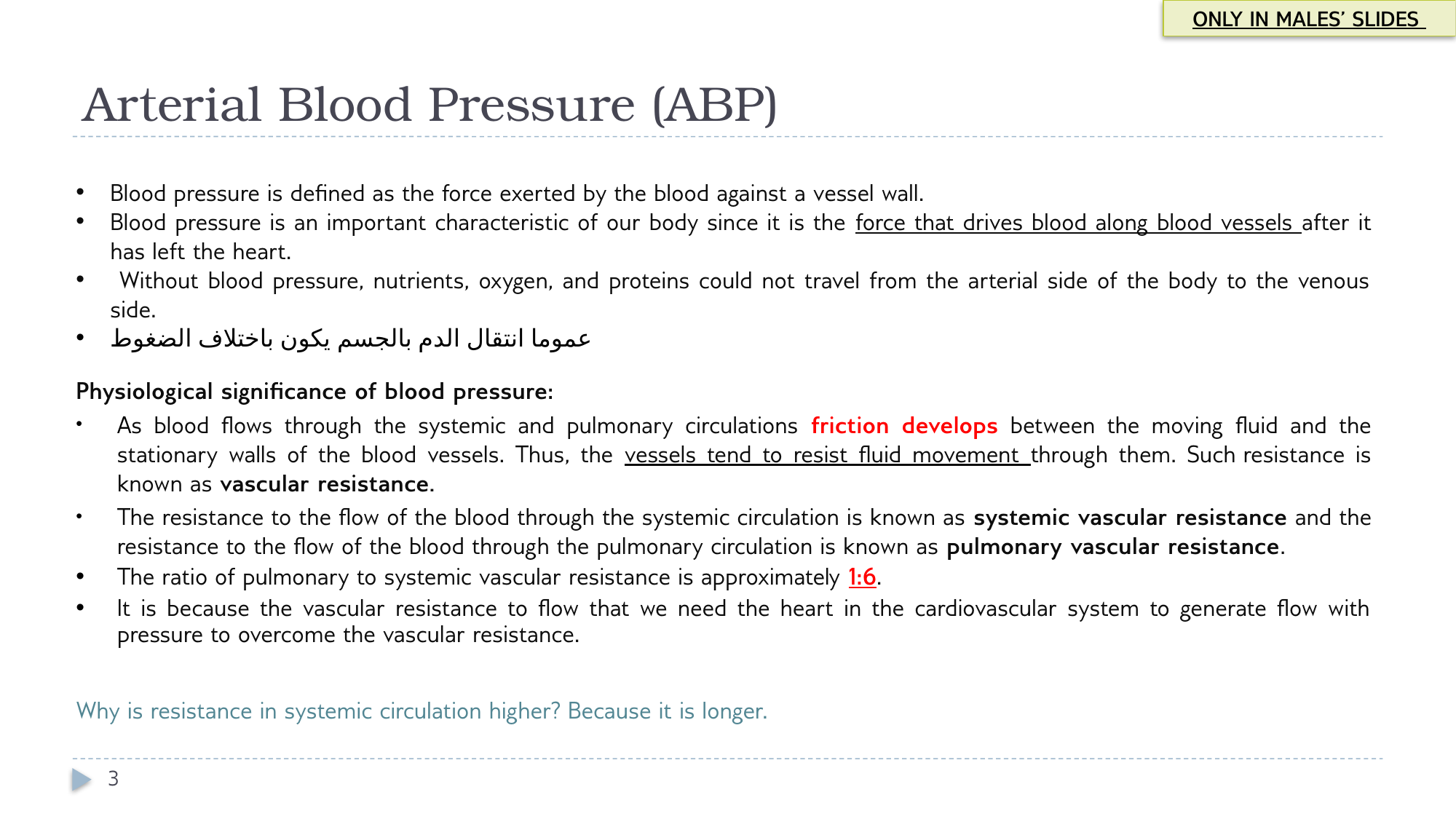

ONLY IN MALES’ SLIDES
# Arterial Blood Pressure (ABP)
Blood pressure is defined as the force exerted by the blood against a vessel wall.
Blood pressure is an important characteristic of our body since it is the force that drives blood along blood vessels after it has left the heart.
 Without blood pressure, nutrients, oxygen, and proteins could not travel from the arterial side of the body to the venous side.
عموما انتقال الدم بالجسم يكون باختلاف الضغوط
Physiological significance of blood pressure:
As blood flows through the systemic and pulmonary circulations friction develops between the moving fluid and the stationary walls of the blood vessels. Thus, the vessels tend to resist fluid movement through them. Such resistance is known as vascular resistance.
The resistance to the flow of the blood through the systemic circulation is known as systemic vascular resistance and the resistance to the flow of the blood through the pulmonary circulation is known as pulmonary vascular resistance.
The ratio of pulmonary to systemic vascular resistance is approximately 1:6.
It is because the vascular resistance to flow that we need the heart in the cardiovascular system to generate flow with pressure to overcome the vascular resistance.

Why is resistance in systemic circulation higher? Because it is longer.
3